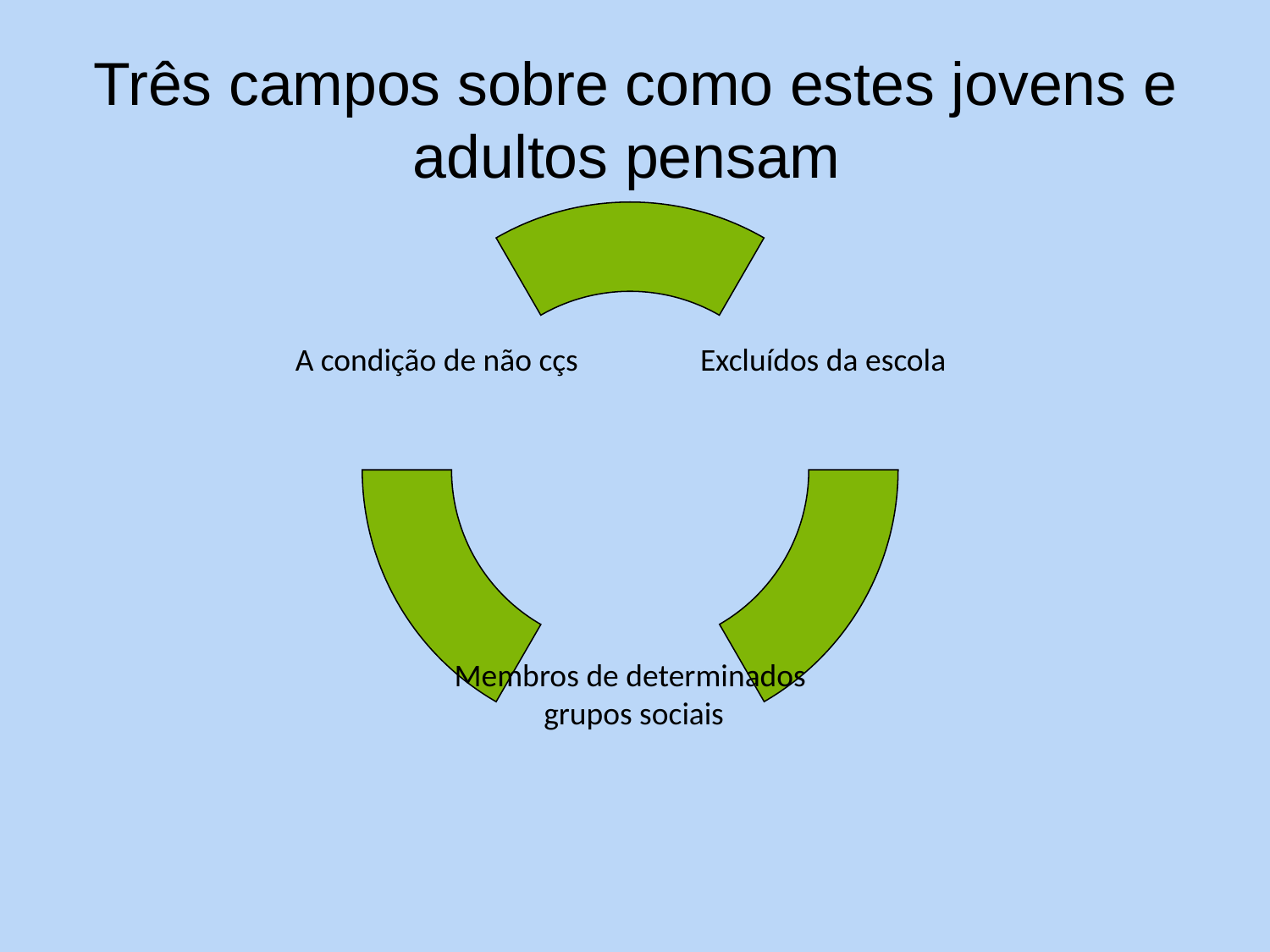

# Três campos sobre como estes jovens e adultos pensam

Excluídos da escola
A condição de não cçs
Membros de determinados
 grupos sociais